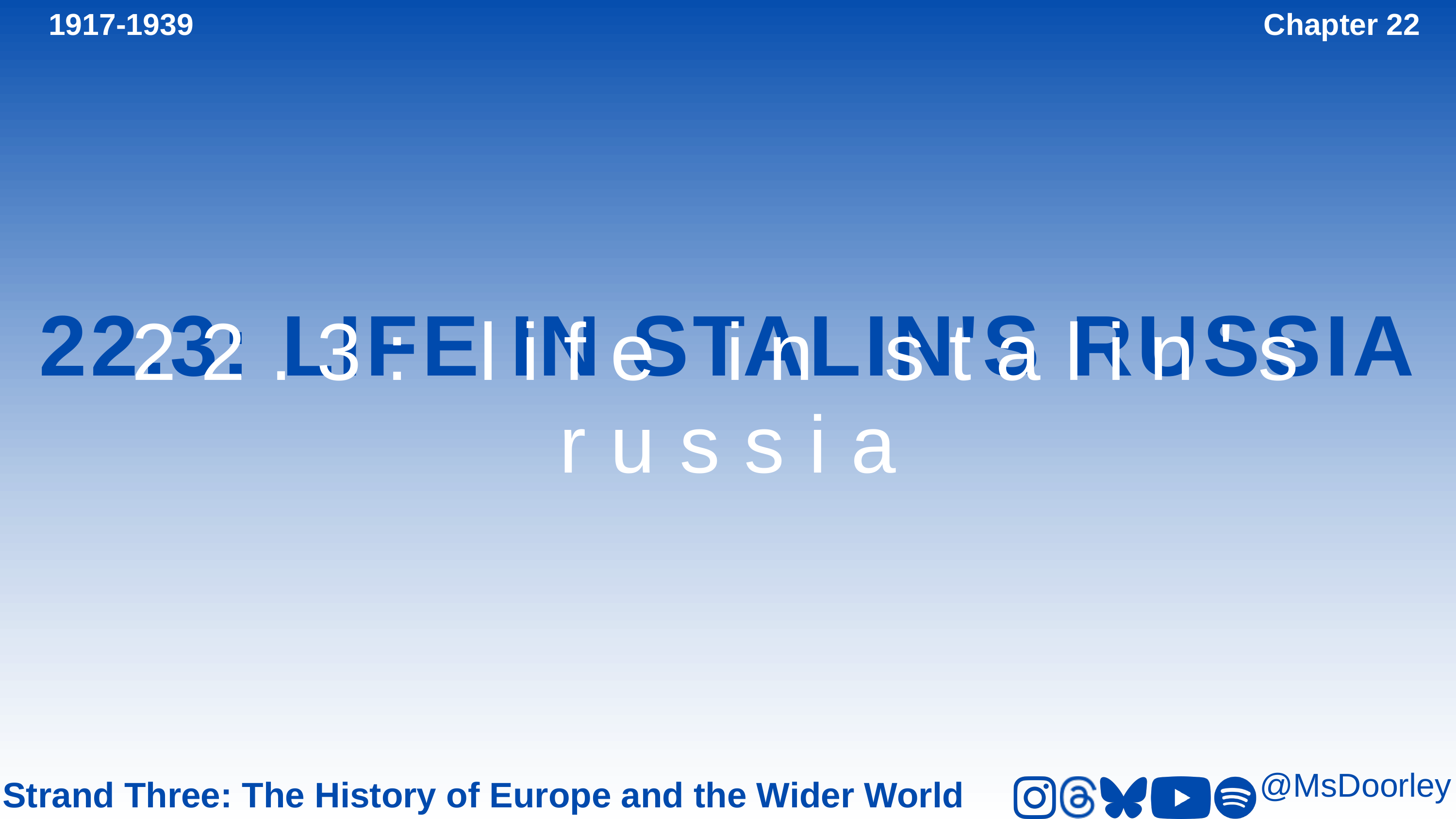

1917-1939
Chapter 22
22.3: LIFE IN STALIN'S RUSSIA
22.3: life in stalin's russia
Strand Three: The History of Europe and the Wider World

@MsDoorley